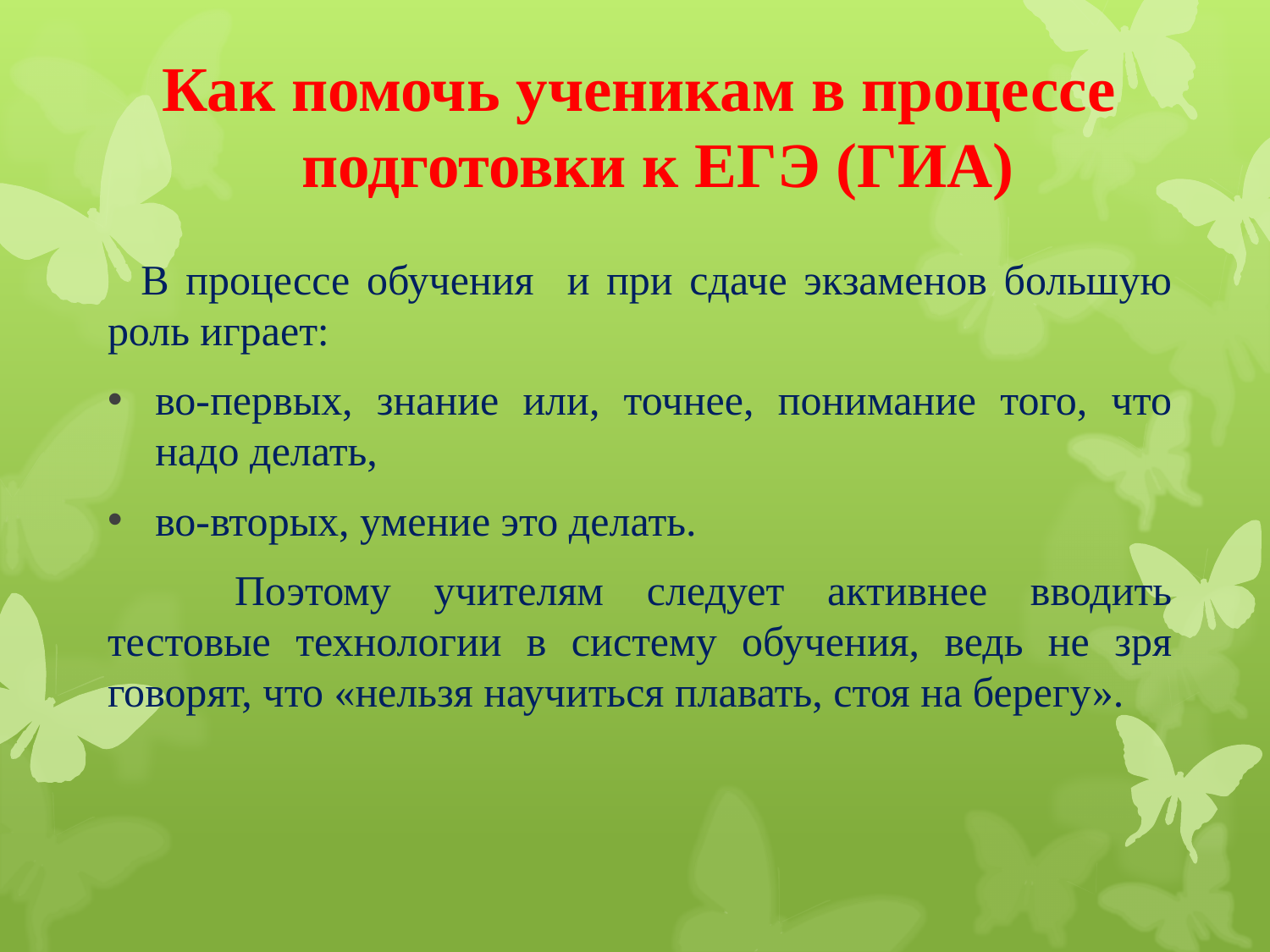

# Как помочь ученикам в процессе подготовки к ЕГЭ (ГИА)
  В процессе обучения  и при сдаче экзаменов большую роль играет:
во-первых, знание или, точнее, понимание того, что надо делать,
во-вторых, умение это делать.
	Поэтому учителям следует активнее вводить тестовые технологии в систему обучения, ведь не зря говорят, что «нельзя научиться плавать, стоя на берегу».